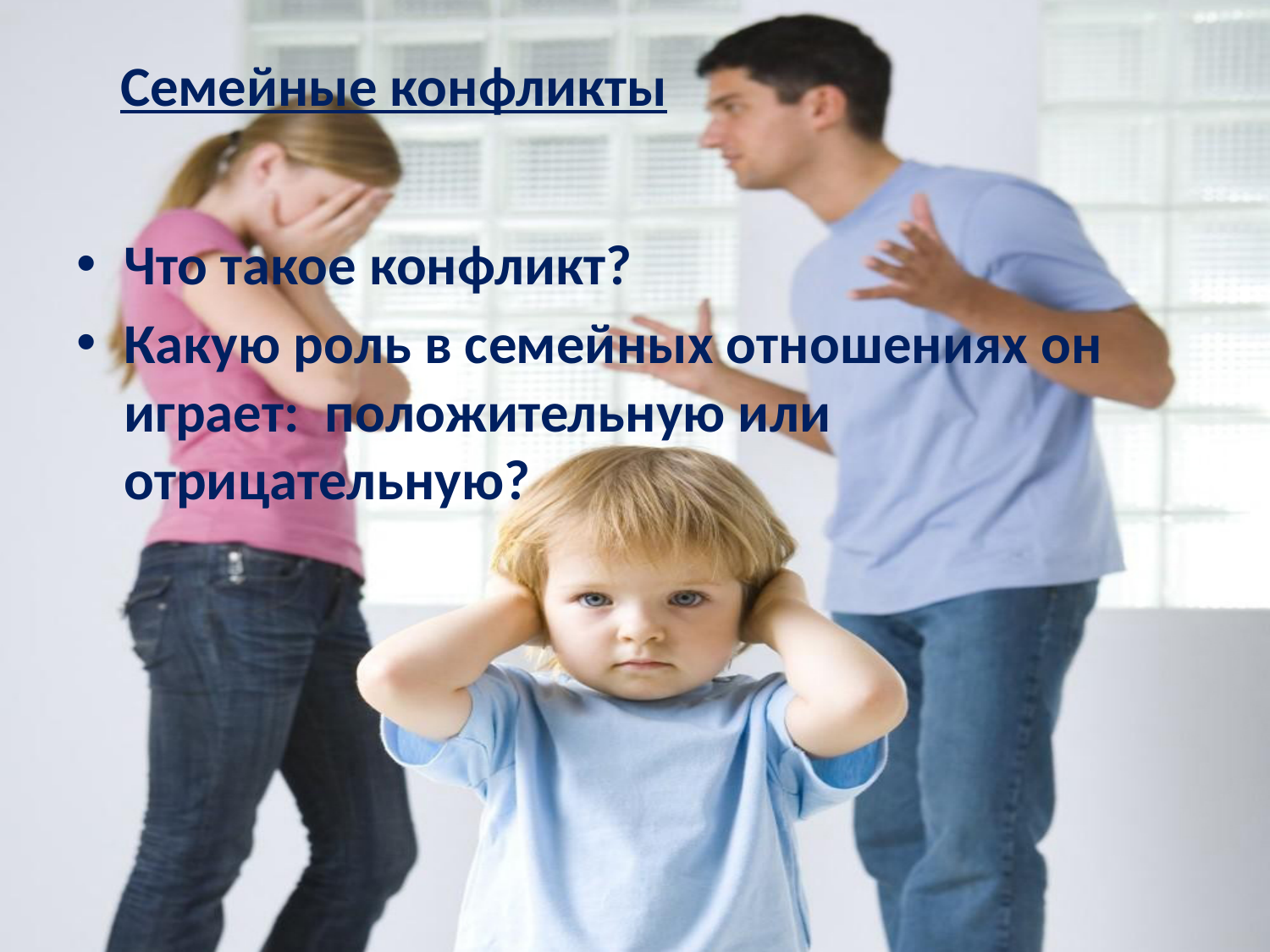

# Семейные конфликты
Что такое конфликт?
Какую роль в семейных отношениях он играет:  положительную или отрицательную?